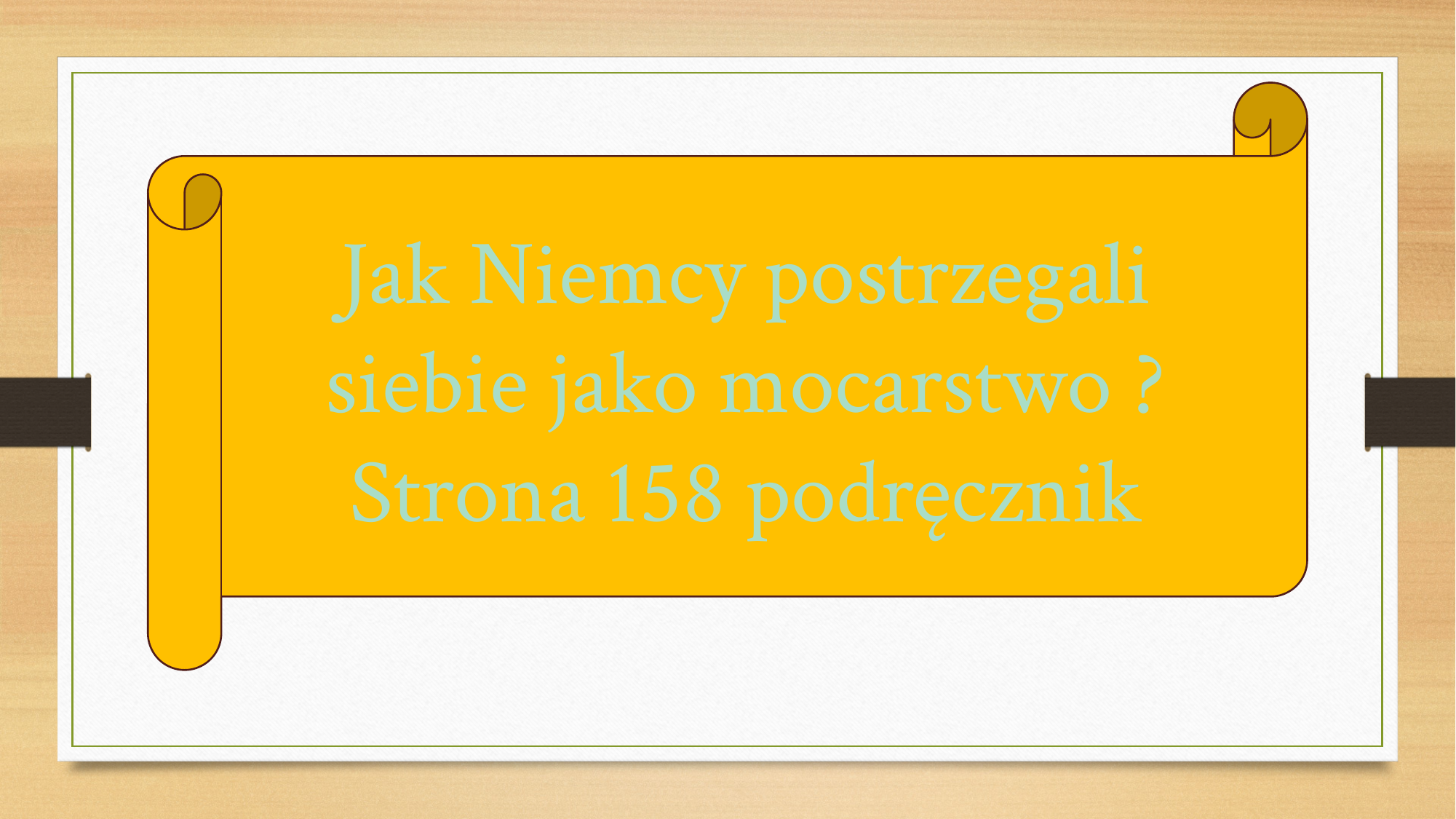

Jak Niemcy postrzegali siebie jako mocarstwo ?
Strona 158 podręcznik